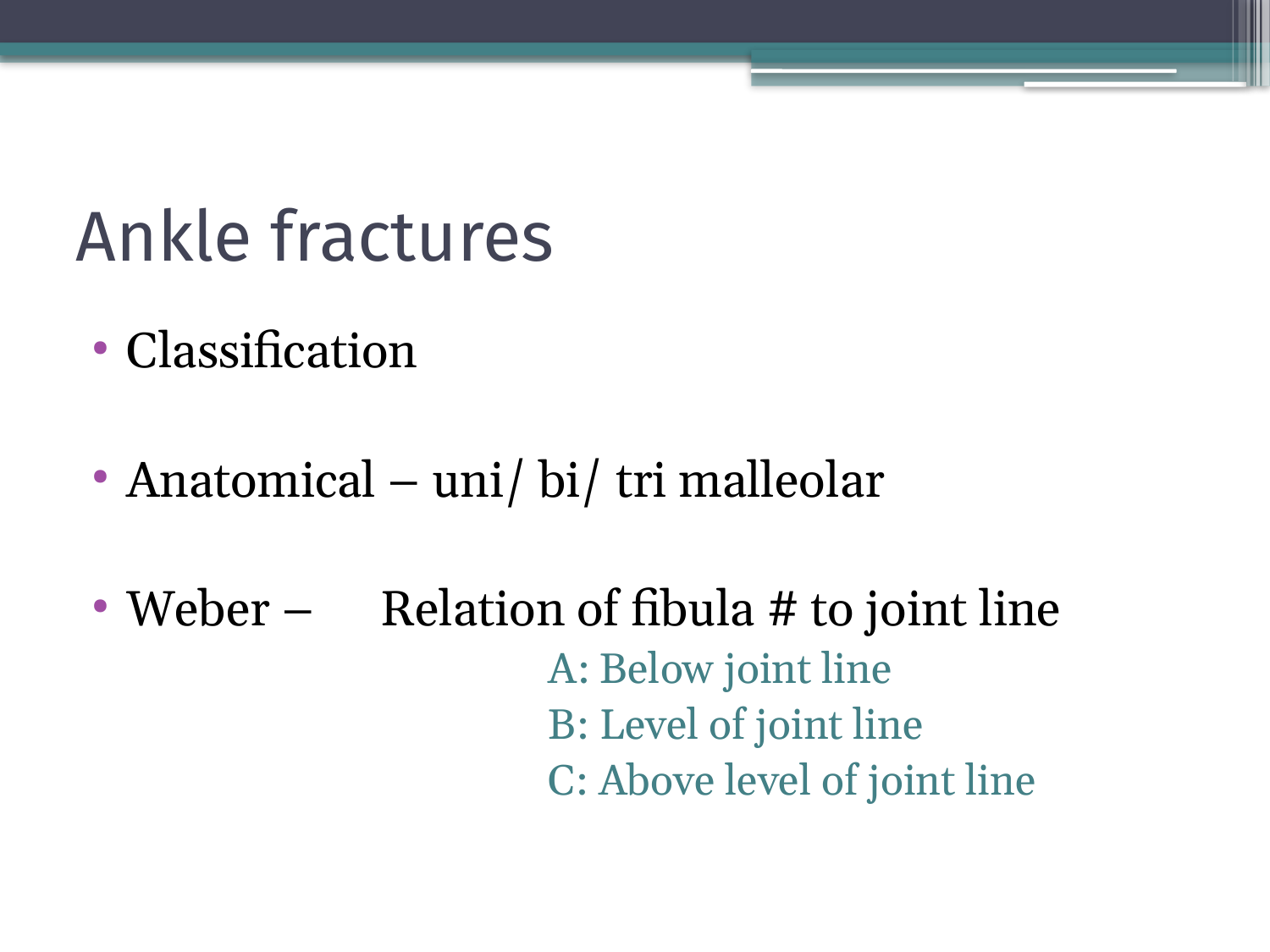

# Ankle fractures
Classification

Anatomical – uni/ bi/ tri malleolar

Weber –	Relation of fibula # to joint line
				A: Below joint line
				B: Level of joint line
				C: Above level of joint line